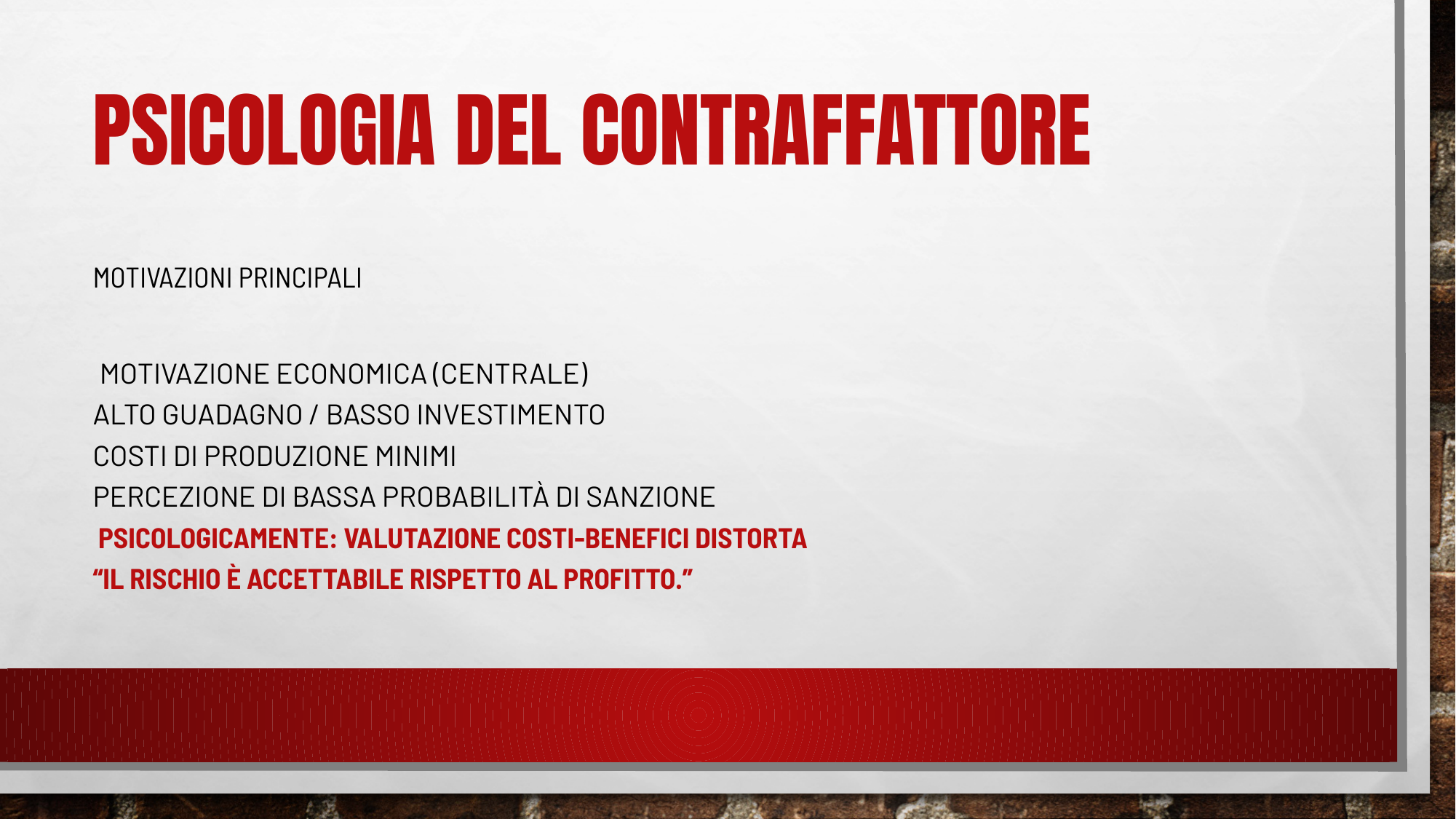

# Psicologia del contraffattore
MOTIVAZIONI PRINCIPALI
 Motivazione economica (centrale)
Alto guadagno / basso investimento
Costi di produzione minimi
Percezione di bassa probabilità di sanzione
 Psicologicamente: valutazione costi-benefici distorta
“Il rischio è accettabile rispetto al profitto.”